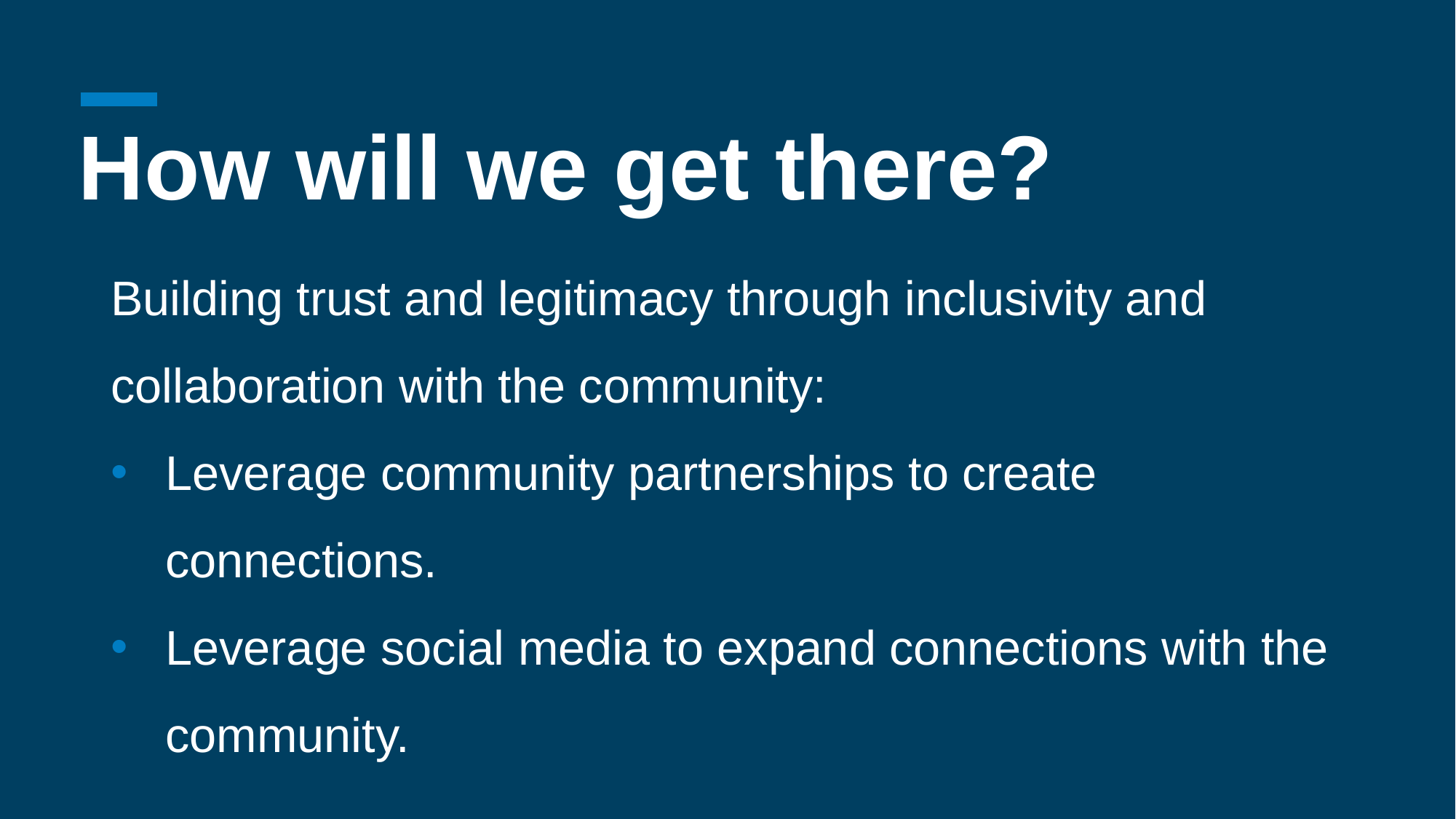

# How will we get there?
Building trust and legitimacy through inclusivity and collaboration with the community:
Leverage community partnerships to create connections.
Leverage social media to expand connections with the community.